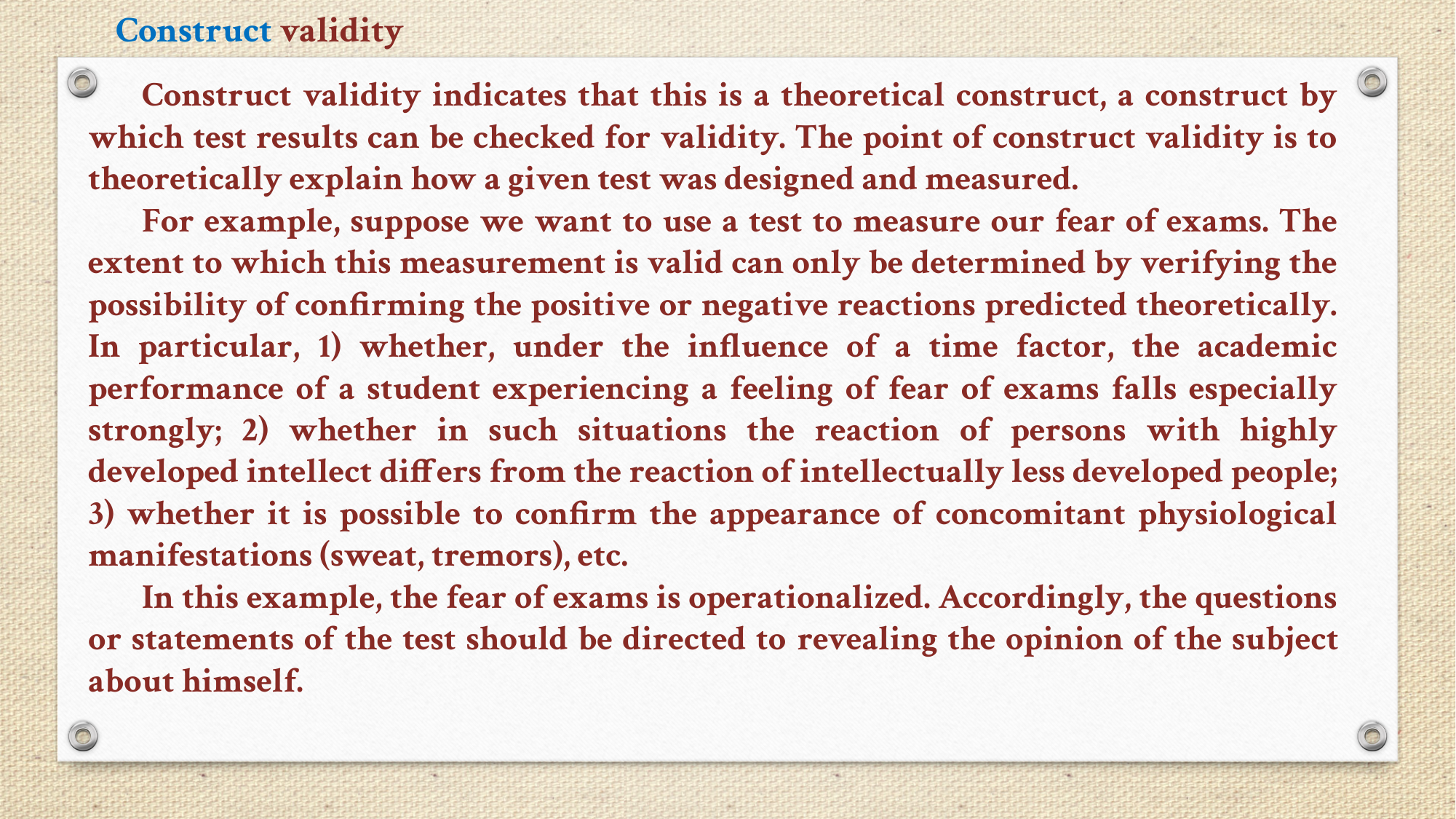

Construct validity
Construct validity indicates that this is a theoretical construct, a construct by which test results can be checked for validity. The point of construct validity is to theoretically explain how a given test was designed and measured.
For example, suppose we want to use a test to measure our fear of exams. The extent to which this measurement is valid can only be determined by verifying the possibility of confirming the positive or negative reactions predicted theoretically. In particular, 1) whether, under the influence of a time factor, the academic performance of a student experiencing a feeling of fear of exams falls especially strongly; 2) whether in such situations the reaction of persons with highly developed intellect differs from the reaction of intellectually less developed people; 3) whether it is possible to confirm the appearance of concomitant physiological manifestations (sweat, tremors), etc.
In this example, the fear of exams is operationalized. Accordingly, the questions or statements of the test should be directed to revealing the opinion of the subject about himself.